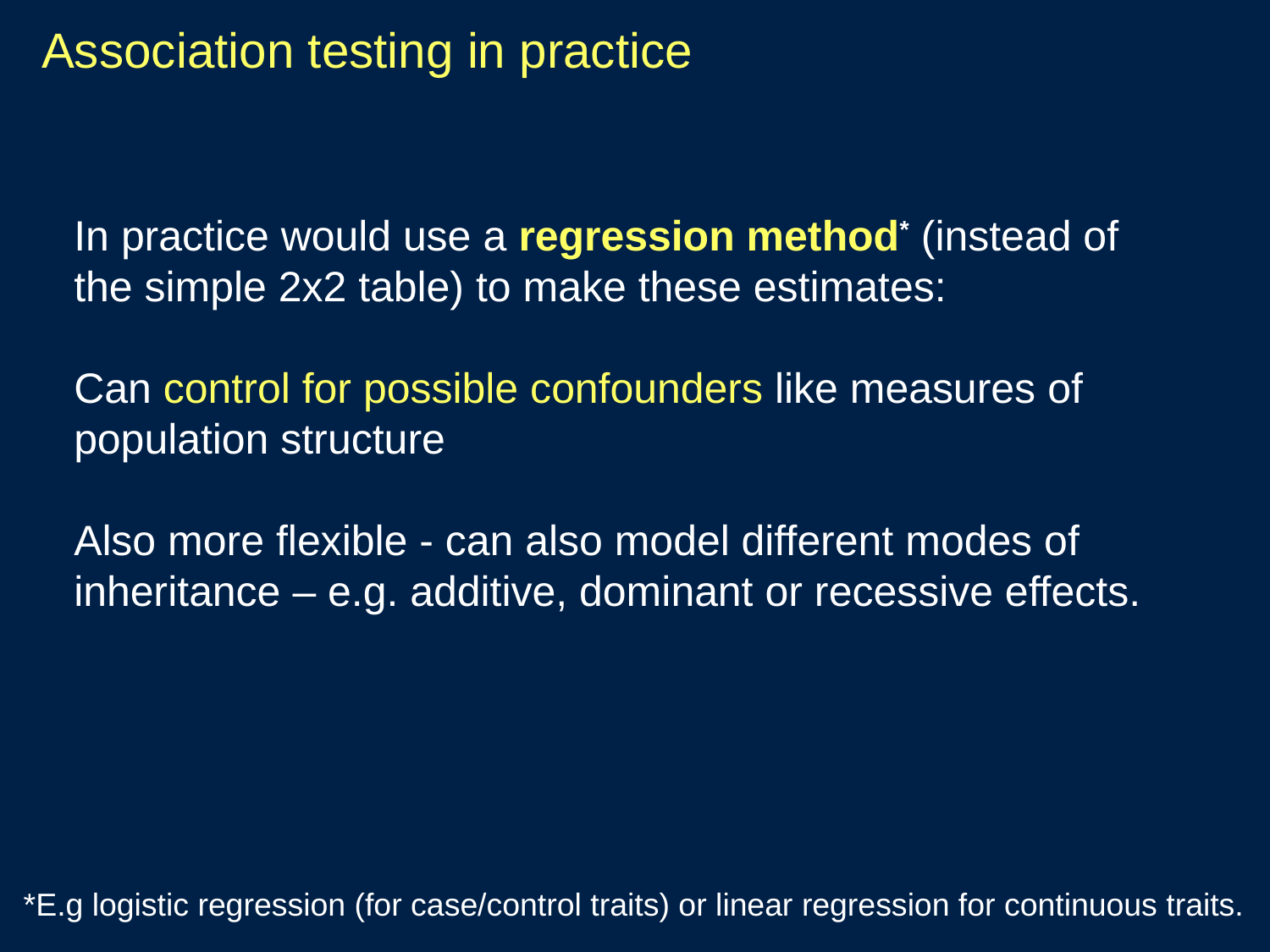

# Association testing in practice
In practice would use a regression method* (instead of the simple 2x2 table) to make these estimates:

Can control for possible confounders like measures of population structure

Also more flexible - can also model different modes of inheritance – e.g. additive, dominant or recessive effects.

*E.g logistic regression (for case/control traits) or linear regression for continuous traits.